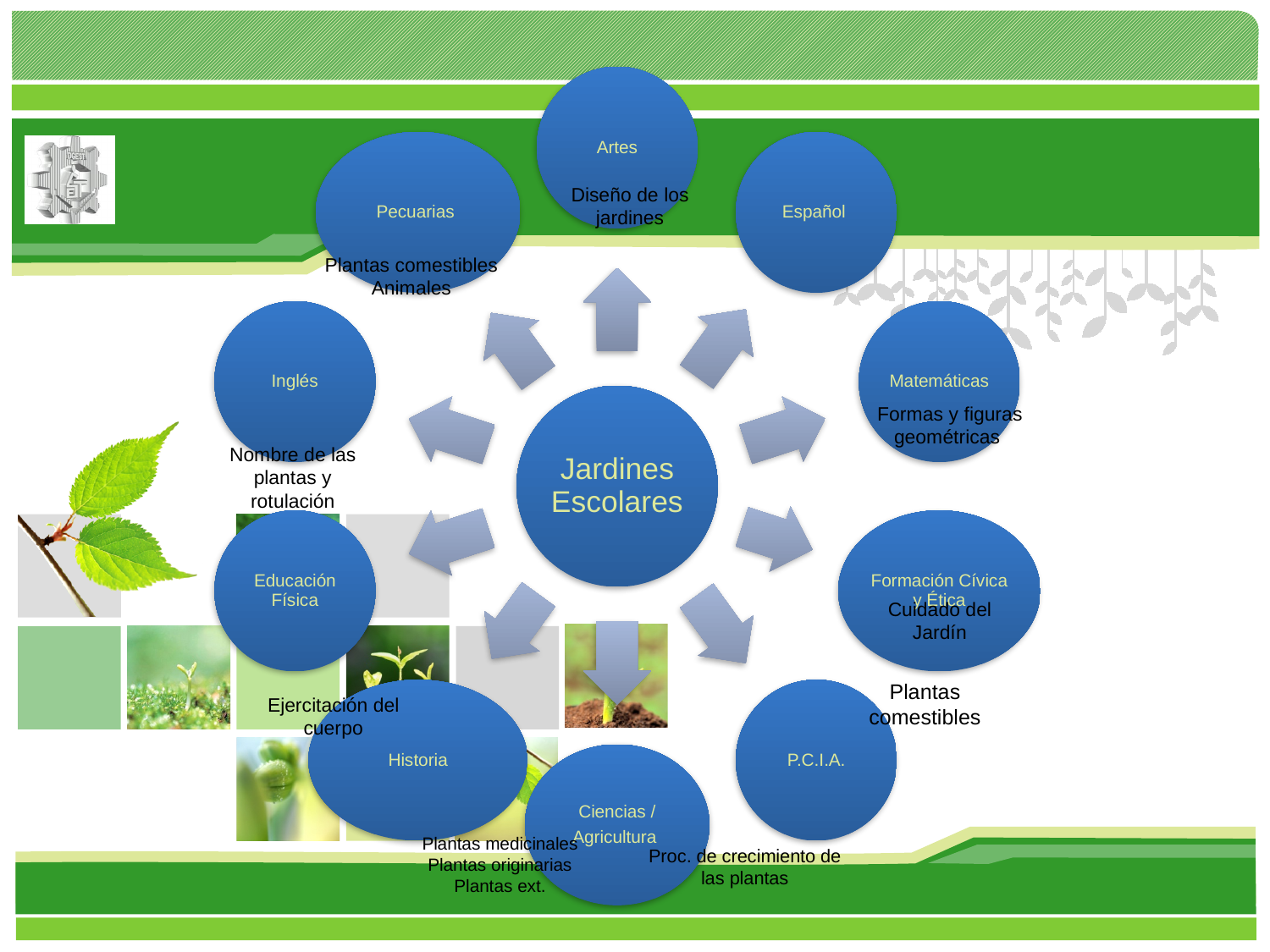

Jardines Escolares

Artes

Español

Matemáticas

Formación Cívica y Ética

P.C.I.A.

Ciencias /
Agricultura

Historia

Educación Física

Inglés

Pecuarias
Diseño de los jardines
Plantas comestibles Animales
Formas y figuras geométricas
Nombre de las plantas y rotulación
Cuidado del Jardín
Plantas comestibles
Ejercitación del cuerpo
Plantas medicinales
Plantas originarias
Plantas ext.
Proc. de crecimiento de las plantas